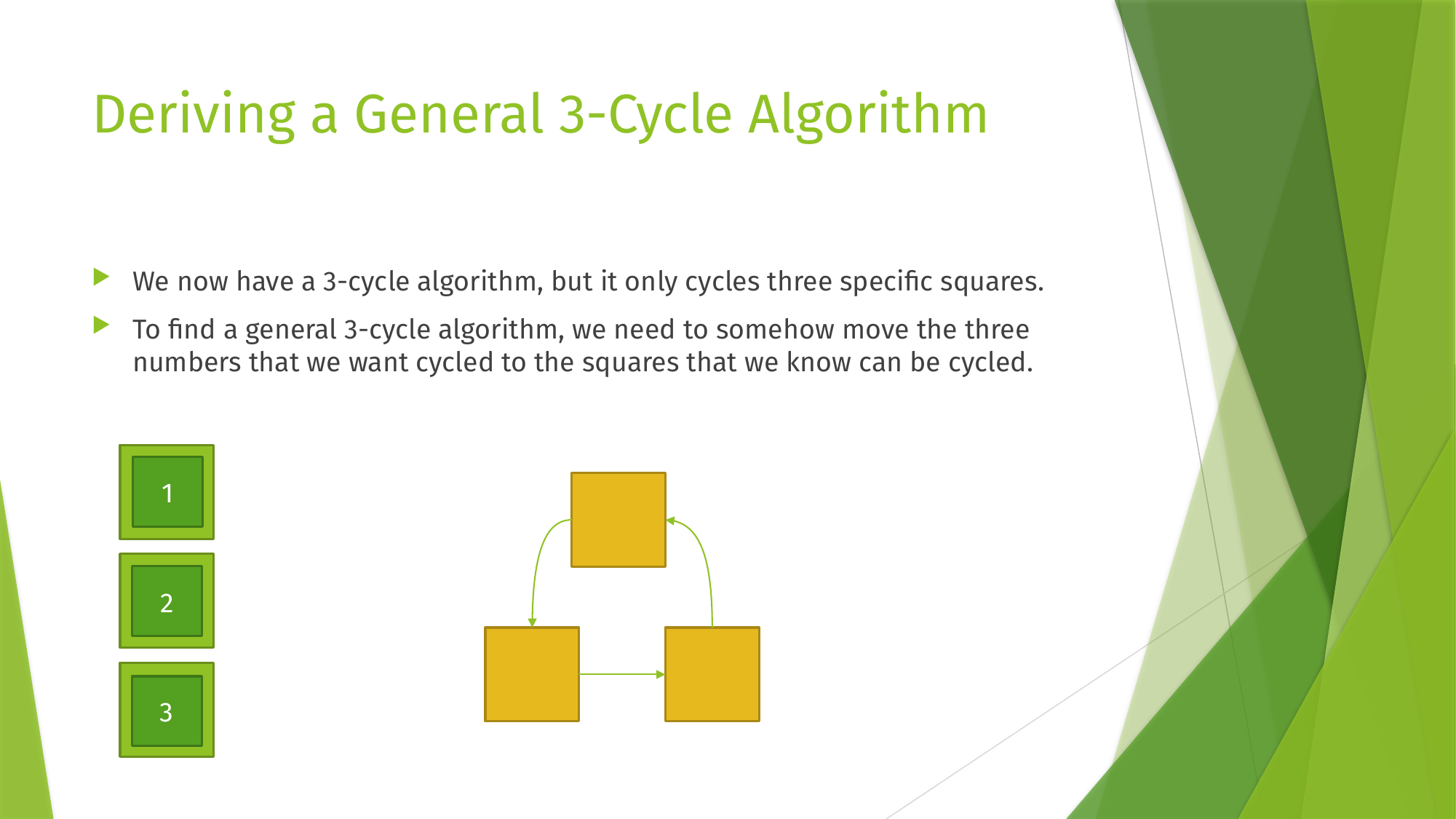

# Deriving a General 3-Cycle Algorithm
We now have a 3-cycle algorithm, but it only cycles three specific squares.
To find a general 3-cycle algorithm, we need to somehow move the three numbers that we want cycled to the squares that we know can be cycled.

1

2

3